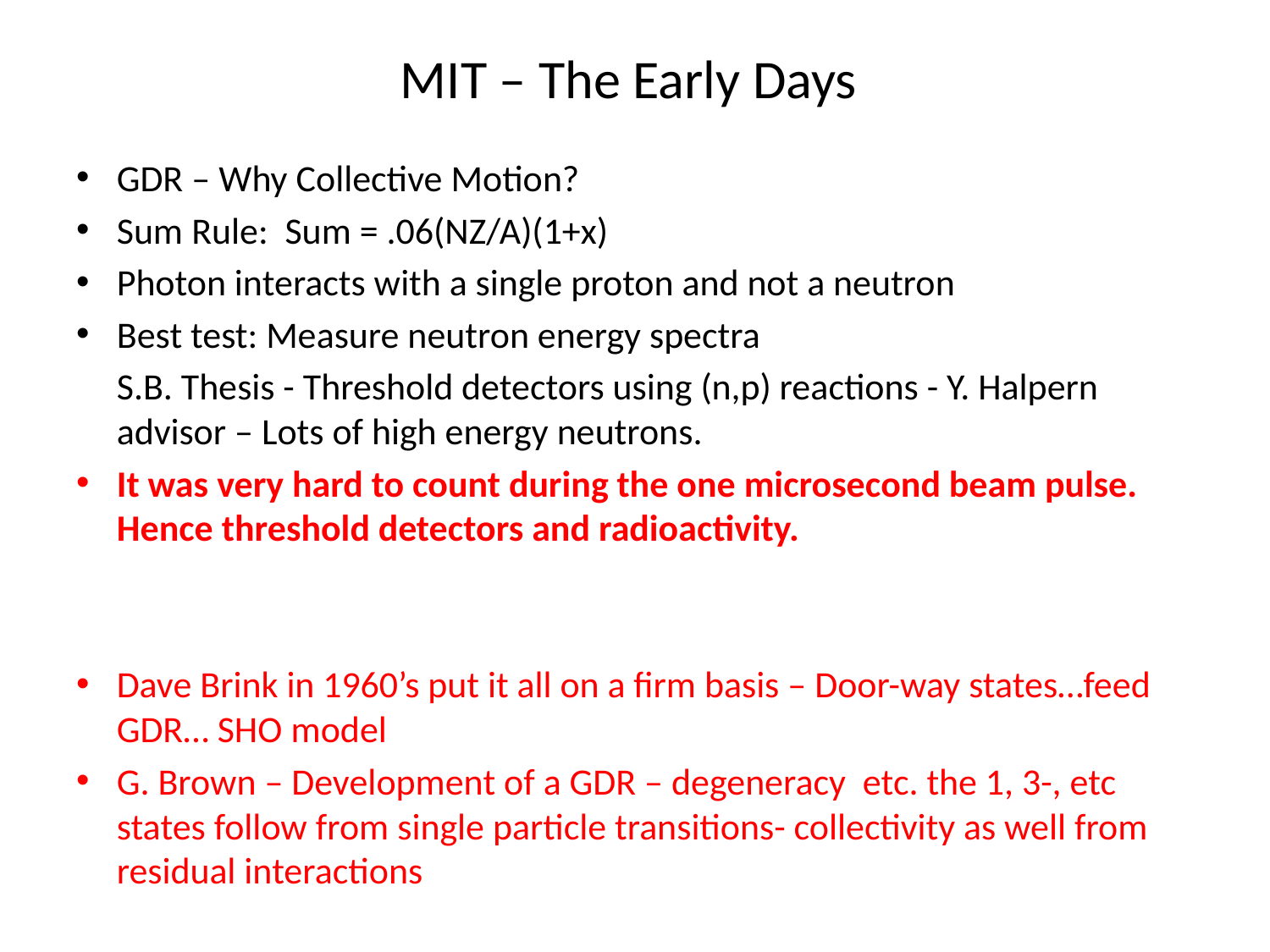

# MIT – The Early Days
GDR – Why Collective Motion?
Sum Rule:  Sum = .06(NZ/A)(1+x)
Photon interacts with a single proton and not a neutron
Best test: Measure neutron energy spectra
	S.B. Thesis - Threshold detectors using (n,p) reactions - Y. Halpern advisor – Lots of high energy neutrons.
It was very hard to count during the one microsecond beam pulse. Hence threshold detectors and radioactivity.

Dave Brink in 1960’s put it all on a firm basis – Door-way states…feed GDR… SHO model
G. Brown – Development of a GDR – degeneracy  etc. the 1, 3-, etc states follow from single particle transitions- collectivity as well from residual interactions